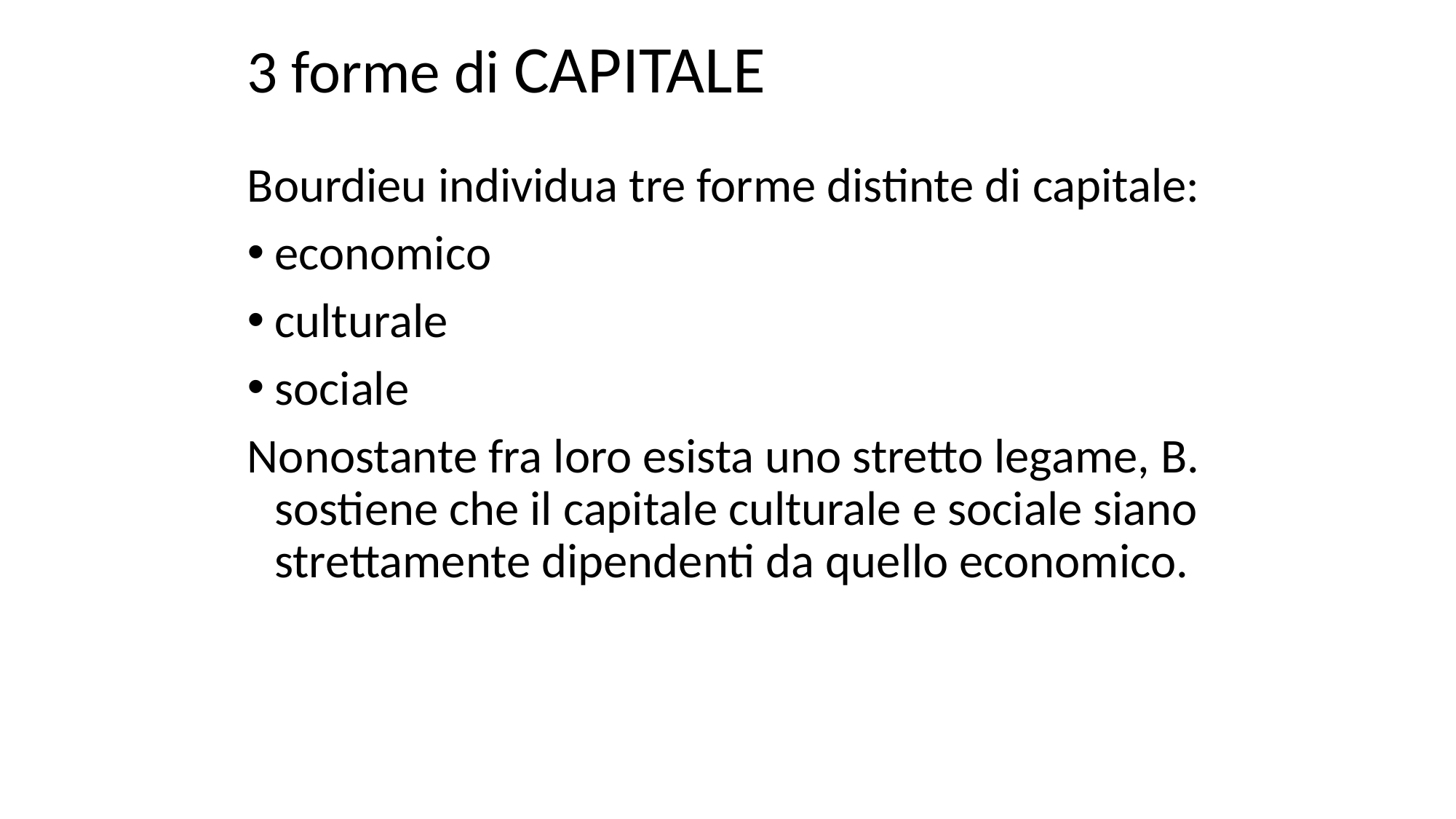

# 3 forme di CAPITALE
Bourdieu individua tre forme distinte di capitale:
economico
culturale
sociale
Nonostante fra loro esista uno stretto legame, B. sostiene che il capitale culturale e sociale siano strettamente dipendenti da quello economico.